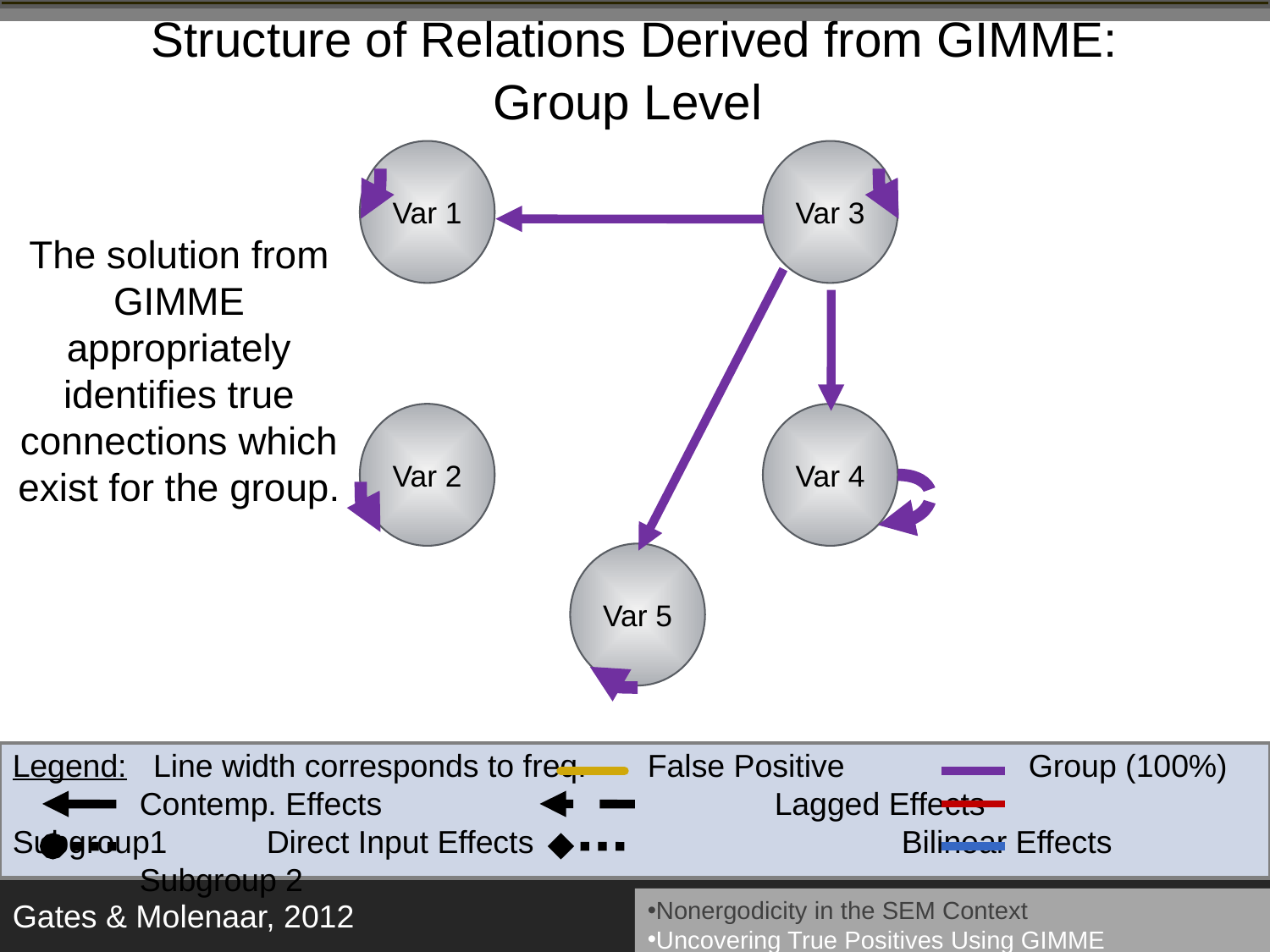

# Structure of Relations Derived from GIMME: Group Level
Var 1
Var 3
The solution from GIMME appropriately identifies true connections which exist for the group.
Var 2
Var 4
Var 5
Legend:   Line width corresponds to freq. 	False Positive		Group (100%)
        	Contemp. Effects    	  	        	Lagged Effects		Subgroup1        	Direct Input Effects 			Bilinear Effects		Subgroup 2

Gates & Molenaar, 2012